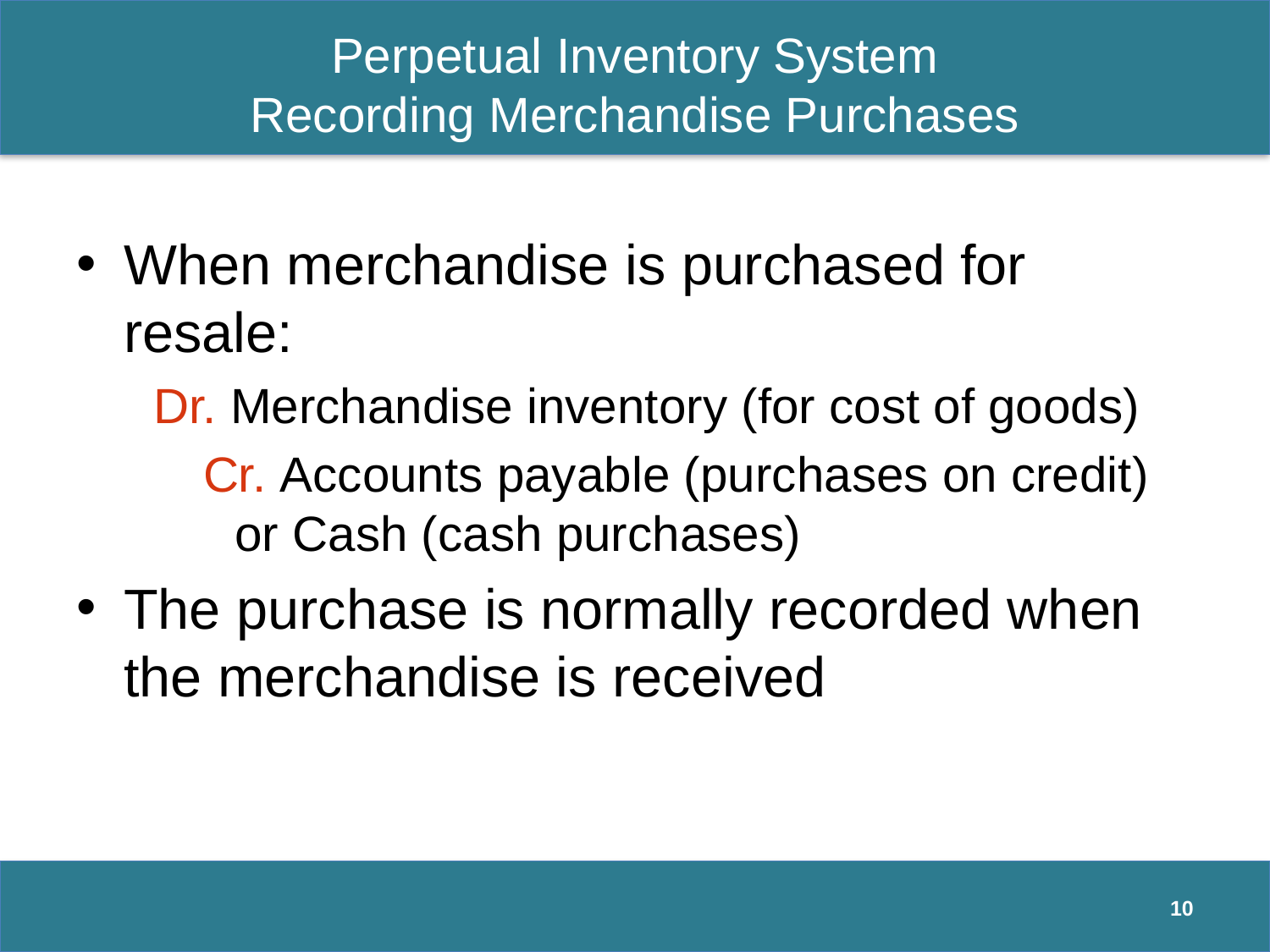

# Perpetual Inventory System Recording Merchandise Purchases
When merchandise is purchased for resale:
 Dr. Merchandise inventory (for cost of goods)
Cr. Accounts payable (purchases on credit) or Cash (cash purchases)
The purchase is normally recorded when the merchandise is received

10